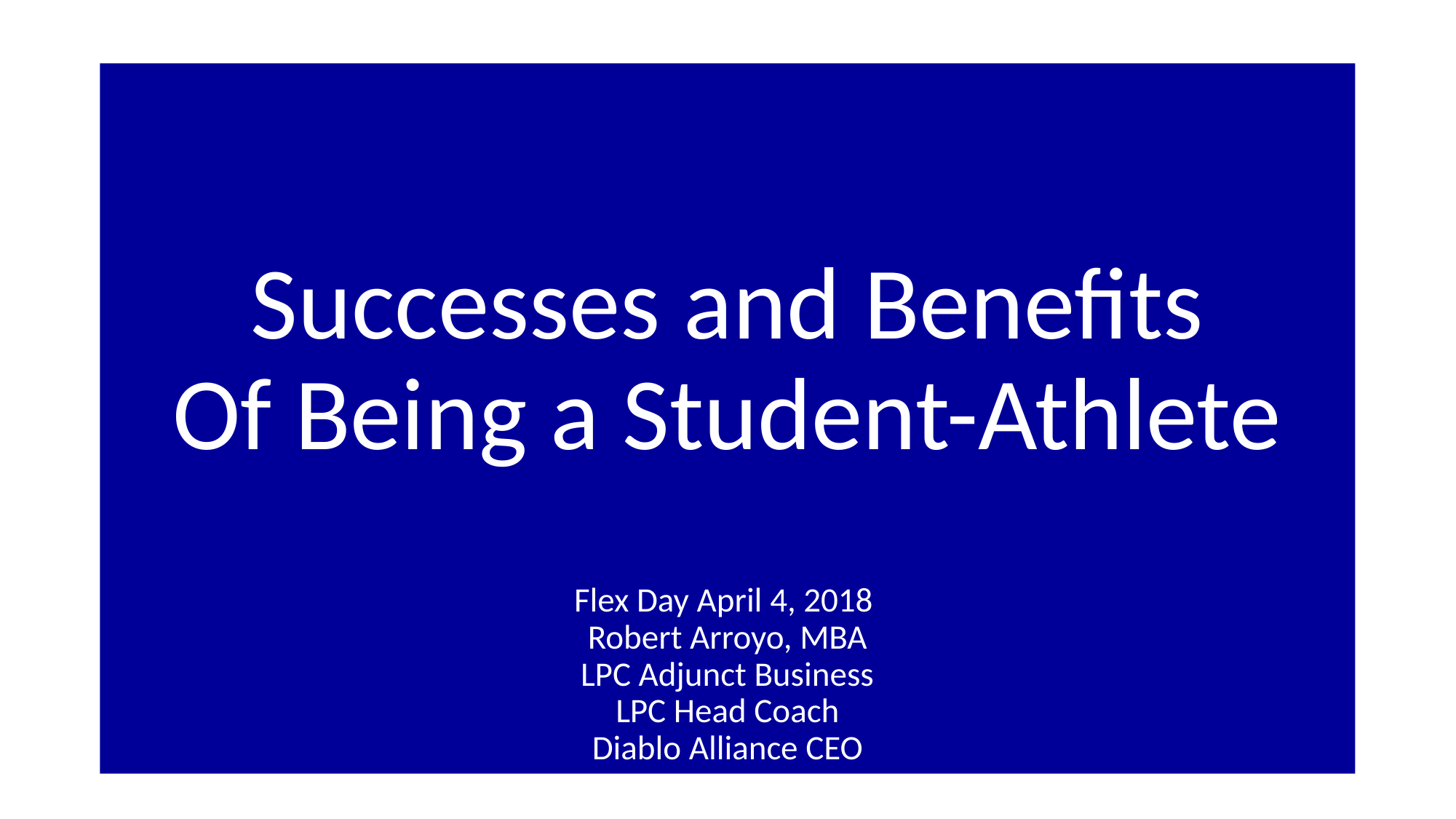

Successes and Benefits
Of Being a Student-Athlete

Flex Day April 4, 2018
Robert Arroyo, MBA
LPC Adjunct Business
LPC Head Coach
Diablo Alliance CEO